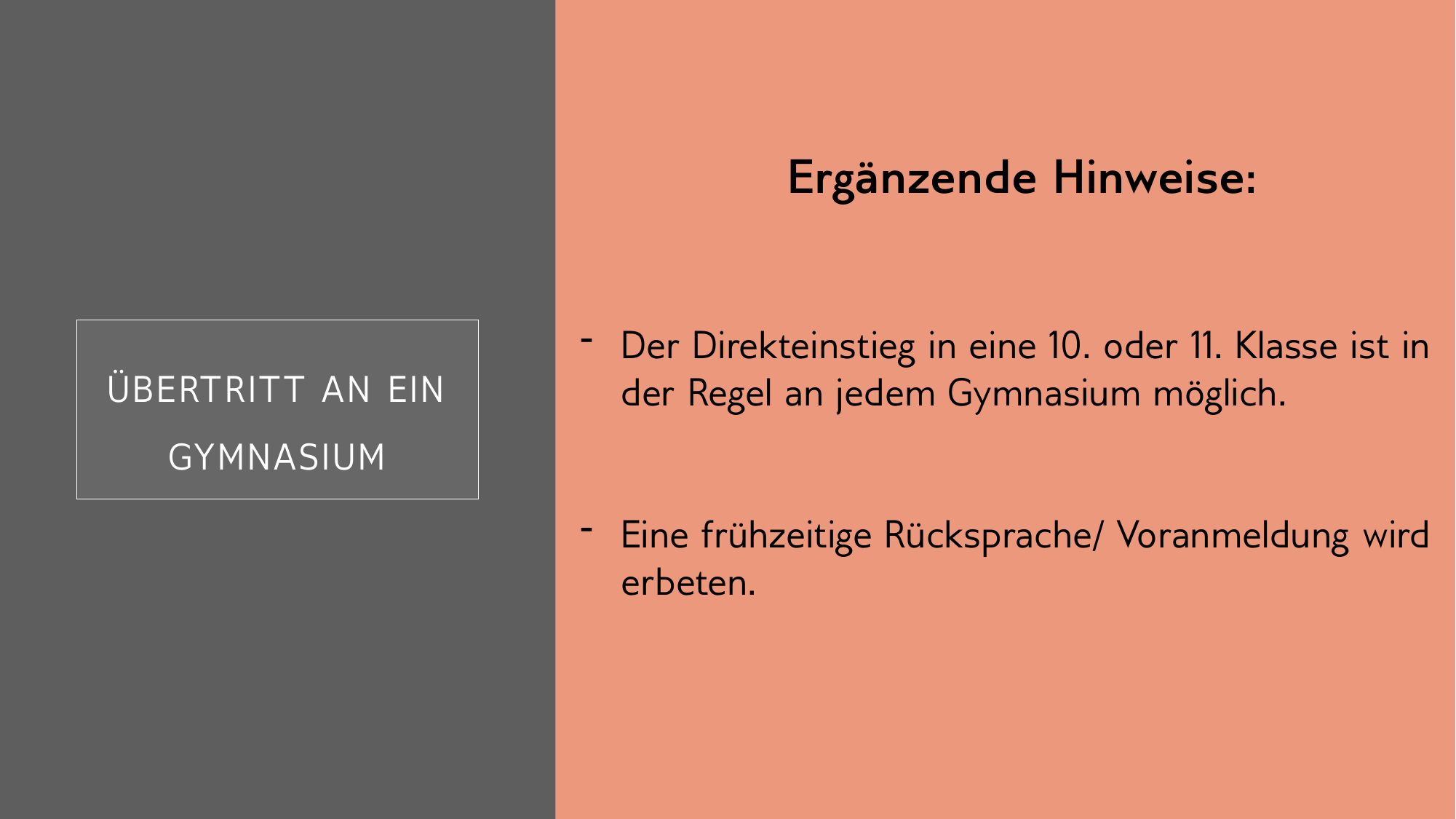

Ergänzende Hinweise:

Der Direkteinstieg in eine 10. oder 11. Klasse ist in der Regel an jedem Gymnasium möglich.

Eine frühzeitige Rücksprache/ Voranmeldung wird erbeten.
Übertritt an ein Gymnasium